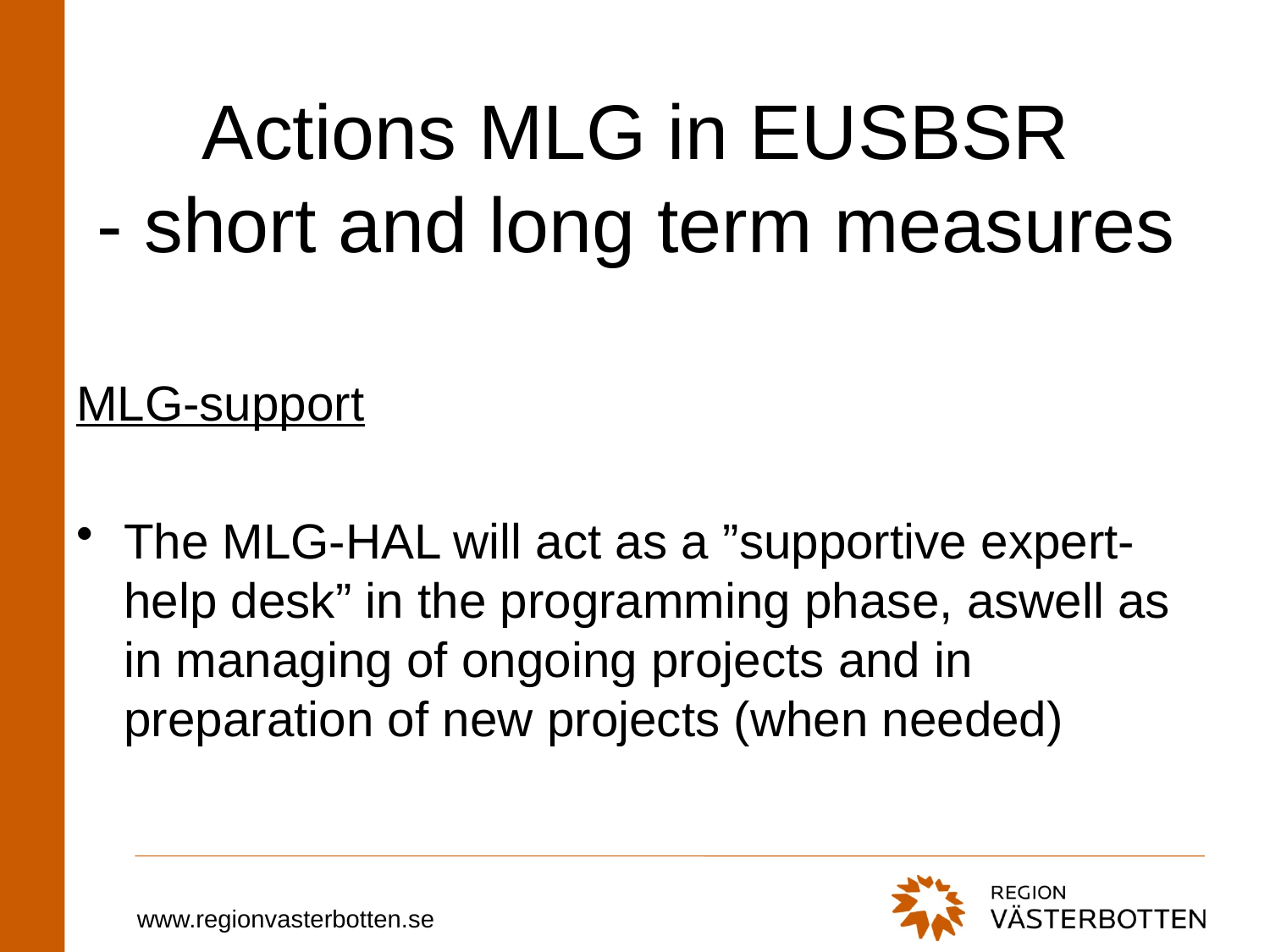

# Actions MLG in EUSBSR - short and long term measures

MLG-support

The MLG-HAL will act as a ”supportive expert-help desk” in the programming phase, aswell as in managing of ongoing projects and in preparation of new projects (when needed)